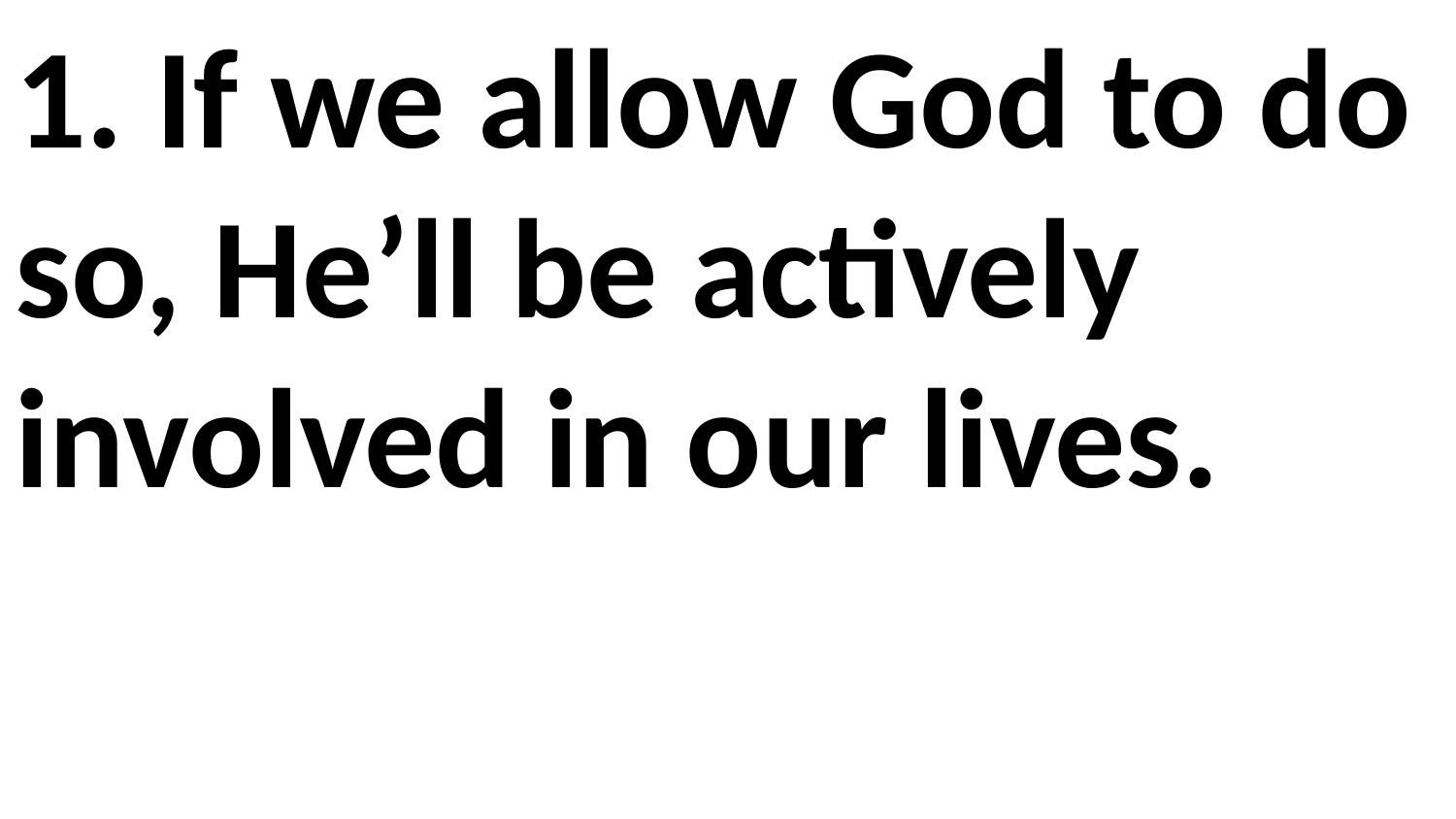

1. If we allow God to do so, He’ll be actively involved in our lives.